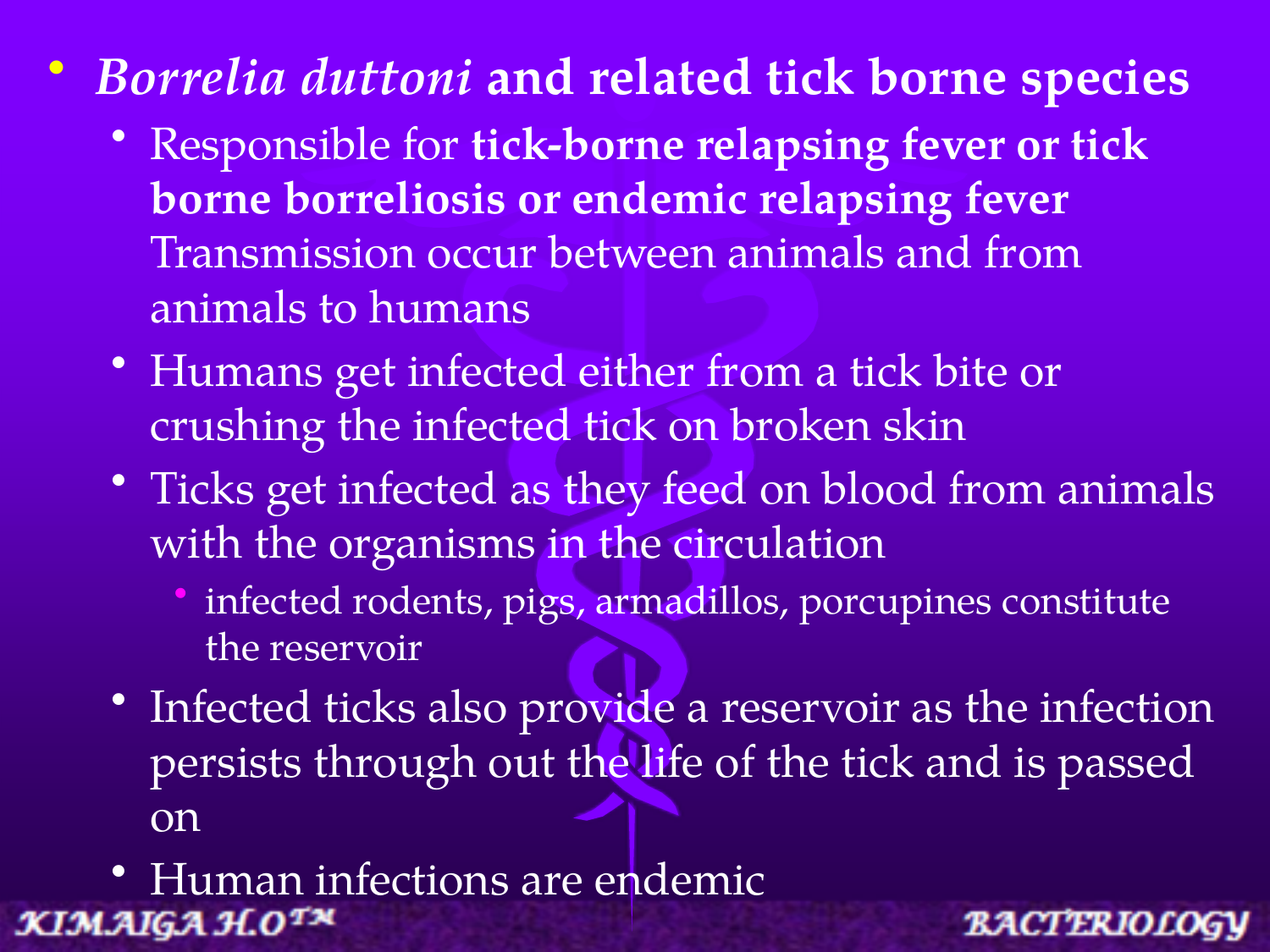

Borrelia duttoni and related tick borne species
Responsible for tick-borne relapsing fever or tick borne borreliosis or endemic relapsing fever Transmission occur between animals and from animals to humans
Humans get infected either from a tick bite or crushing the infected tick on broken skin
Ticks get infected as they feed on blood from animals with the organisms in the circulation
infected rodents, pigs, armadillos, porcupines constitute the reservoir
Infected ticks also provide a reservoir as the infection persists through out the life of the tick and is passed on
Human infections are endemic